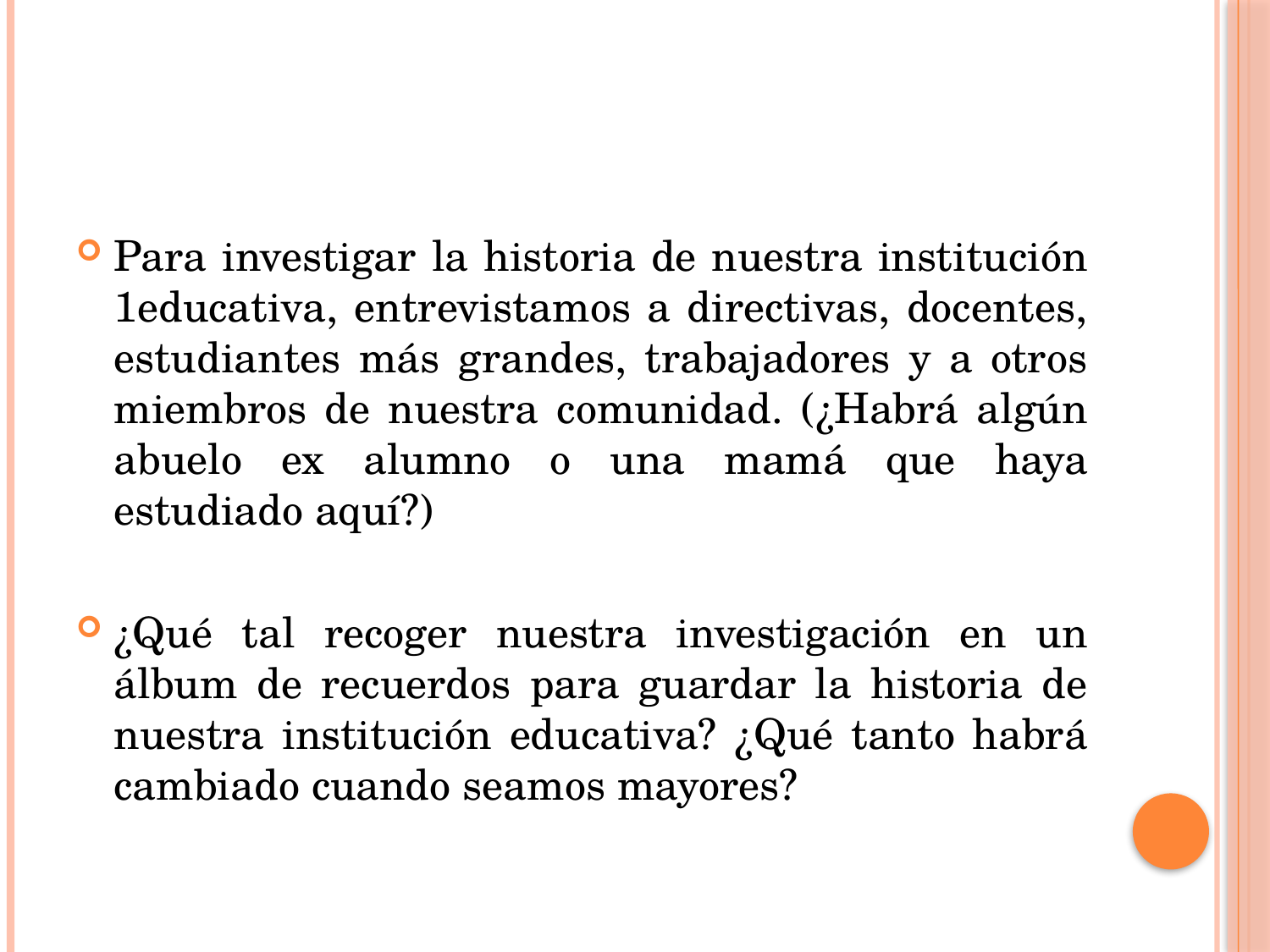

#
Para investigar la historia de nuestra institución 1educativa, entrevistamos a directivas, docentes, estudiantes más grandes, trabajadores y a otros miembros de nuestra comunidad. (¿Habrá algún abuelo ex alumno o una mamá que haya estudiado aquí?)

¿Qué tal recoger nuestra investigación en un álbum de recuerdos para guardar la historia de nuestra institución educativa? ¿Qué tanto habrá cambiado cuando seamos mayores?